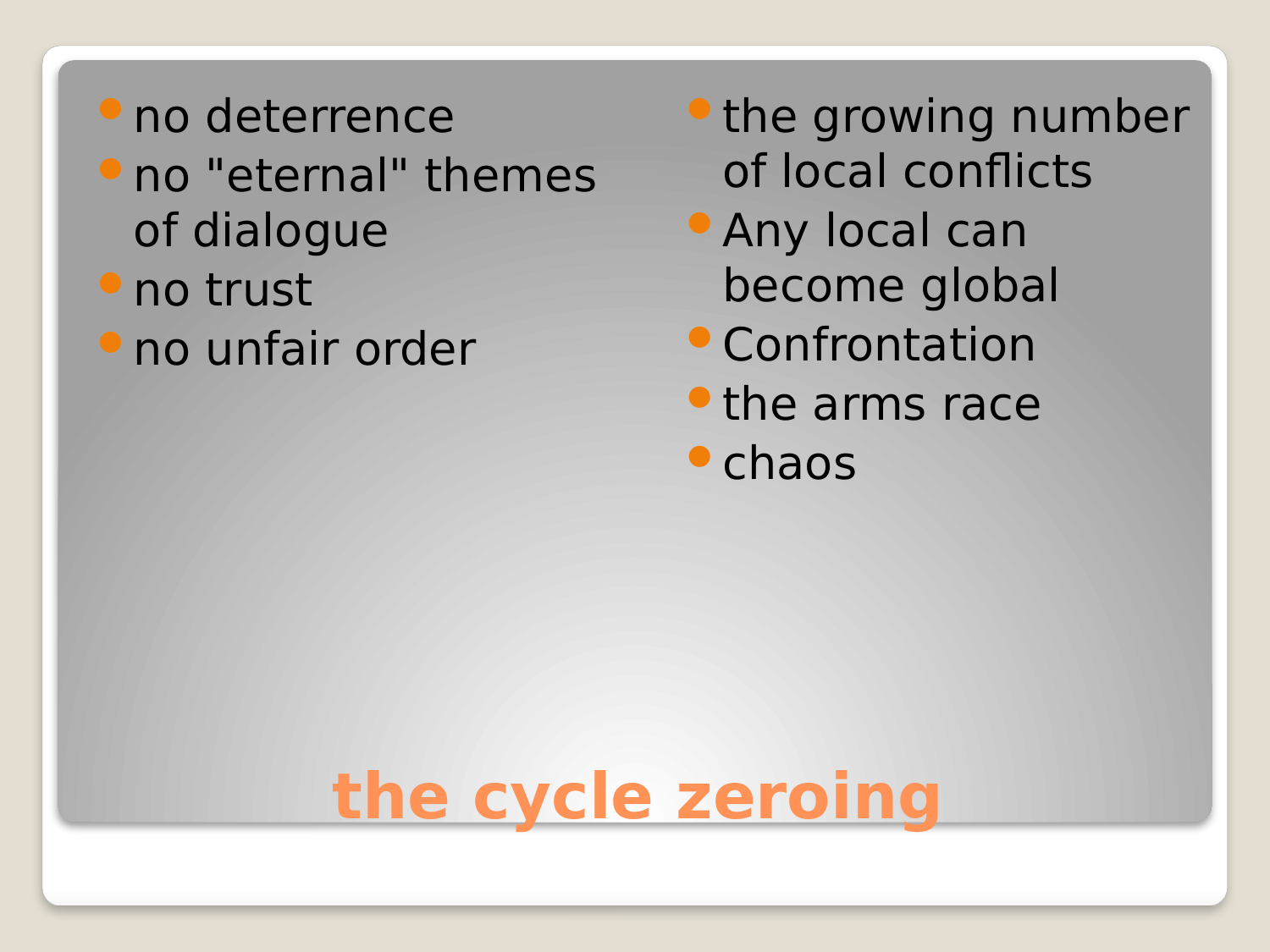

no deterrence
no "eternal" themes of dialogue
no trust
no unfair order
the growing number of local conflicts
Any local can become global
Confrontation
the arms race
chaos

# the cycle zeroing